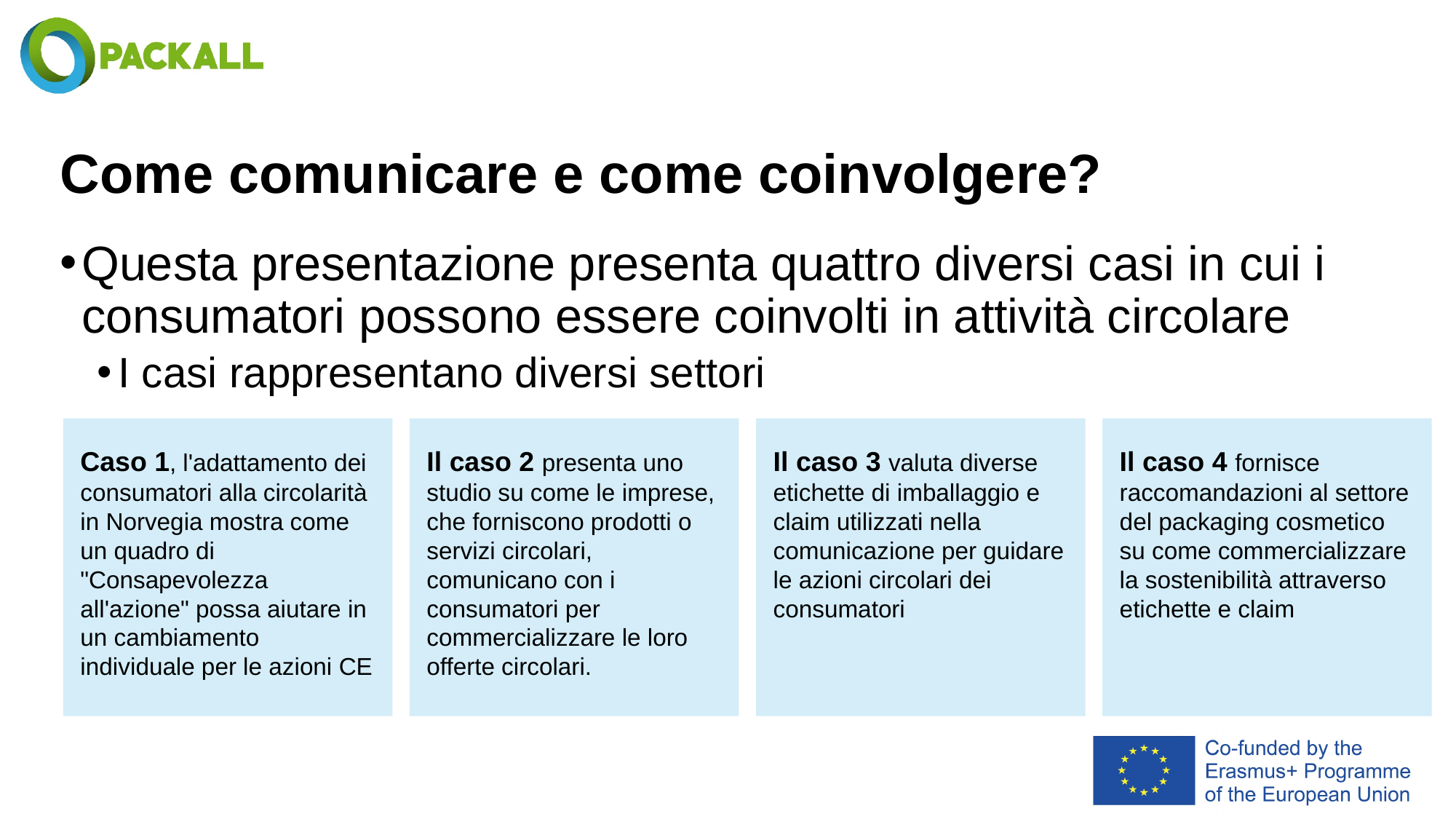

# Come comunicare e come coinvolgere?

Questa presentazione presenta quattro diversi casi in cui i consumatori possono essere coinvolti in attività circolare
I casi rappresentano diversi settori
Caso 1, l'adattamento dei consumatori alla circolarità in Norvegia mostra come un quadro di "Consapevolezza all'azione" possa aiutare in un cambiamento individuale per le azioni CE

Il caso 2 presenta uno studio su come le imprese, che forniscono prodotti o servizi circolari, comunicano con i consumatori per commercializzare le loro offerte circolari.

Il caso 3 valuta diverse etichette di imballaggio e claim utilizzati nella comunicazione per guidare le azioni circolari dei consumatori

Il caso 4 fornisce raccomandazioni al settore del packaging cosmetico su come commercializzare la sostenibilità attraverso etichette e claim